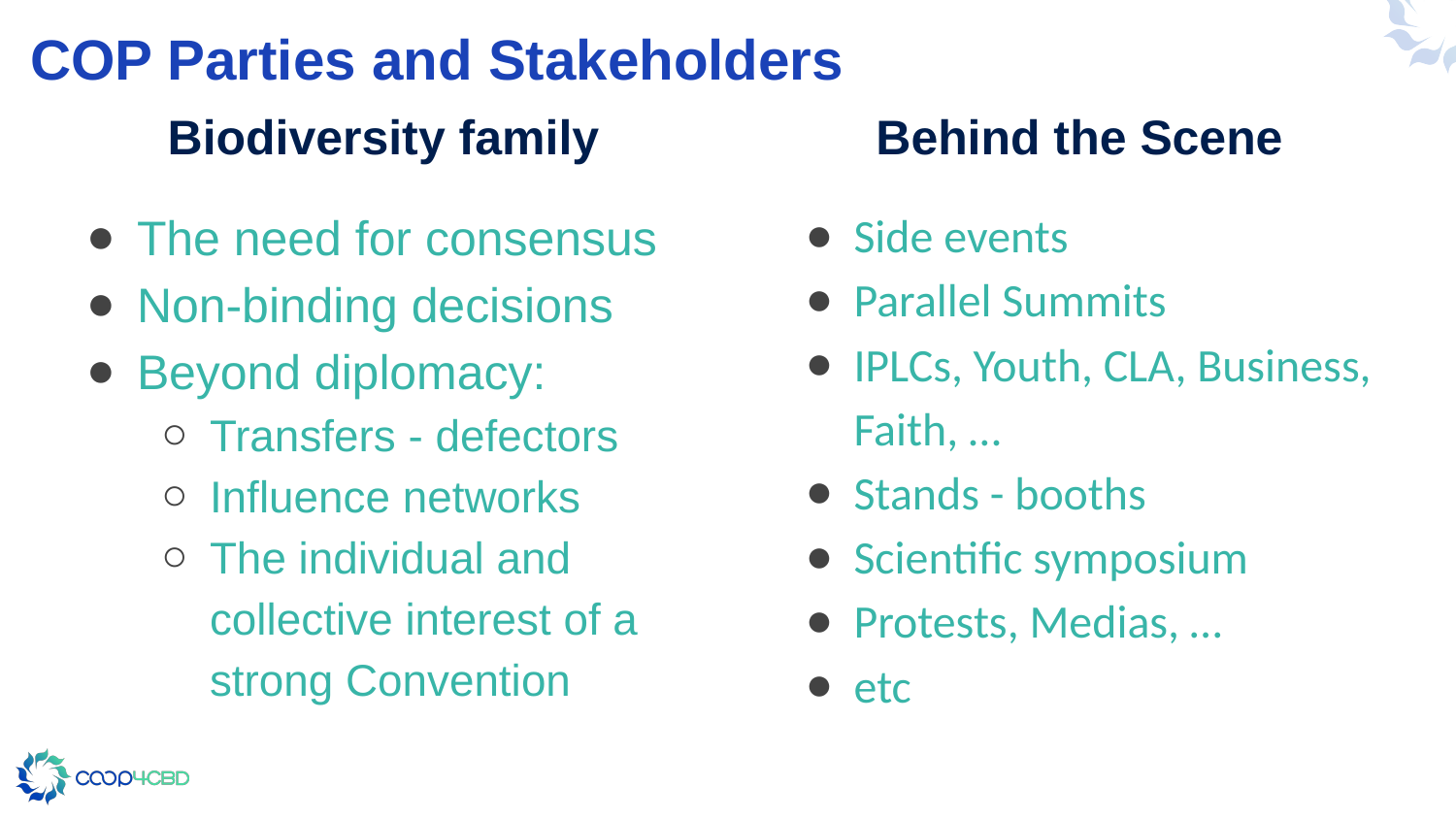

# COP Parties and Stakeholders
Biodiversity family

Behind the Scene
The need for consensus
Non-binding decisions
Beyond diplomacy:
Transfers - defectors
Influence networks
The individual and collective interest of a strong Convention
Side events
Parallel Summits
IPLCs, Youth, CLA, Business, Faith, …
Stands - booths
Scientific symposium
Protests, Medias, …
etc